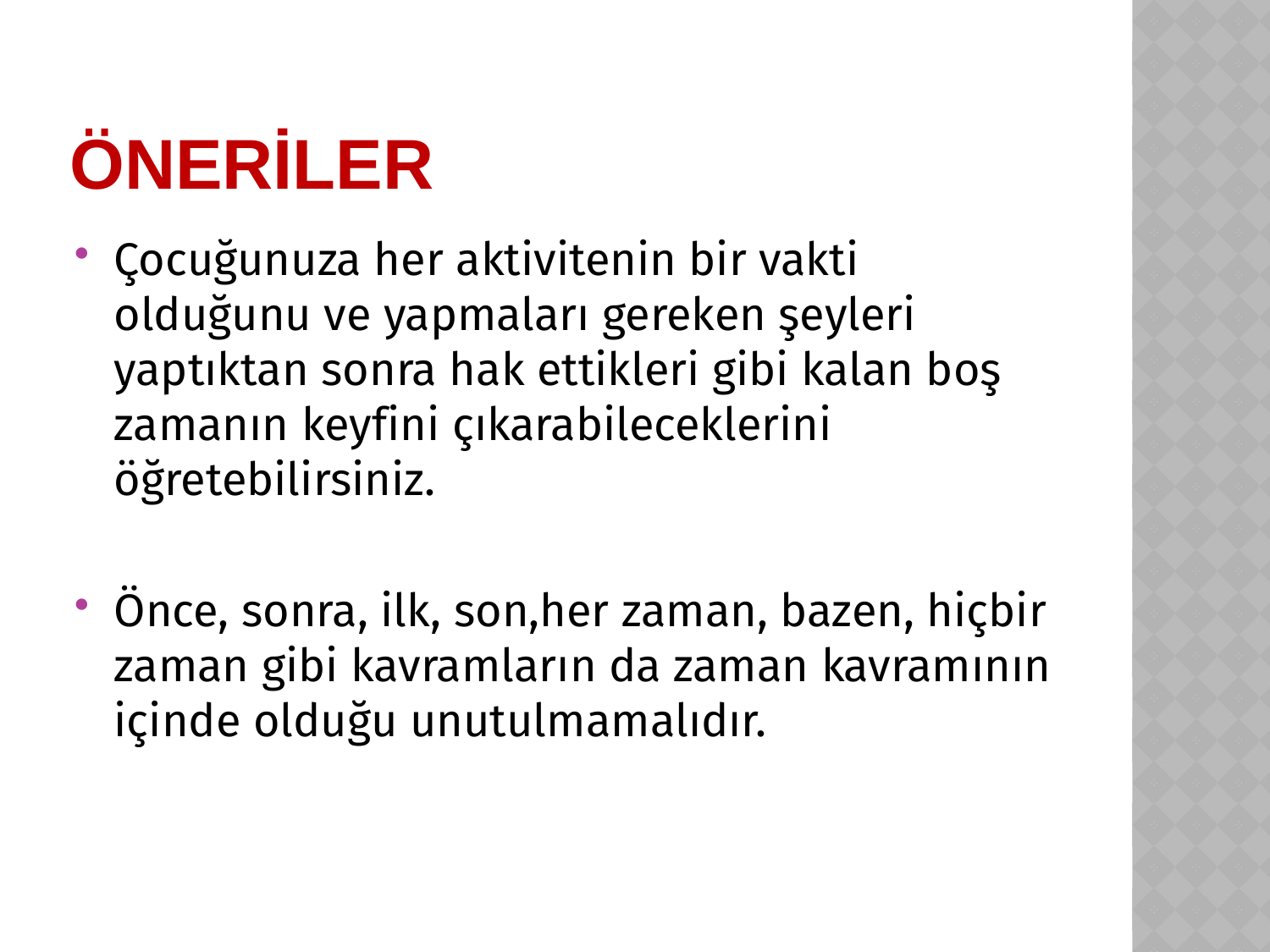

# Önerİler
Çocuğunuza her aktivitenin bir vakti olduğunu ve yapmaları gereken şeyleri yaptıktan sonra hak ettikleri gibi kalan boş zamanın keyfini çıkarabileceklerini öğretebilirsiniz.

Önce, sonra, ilk, son,her zaman, bazen, hiçbir zaman gibi kavramların da zaman kavramının içinde olduğu unutulmamalıdır.